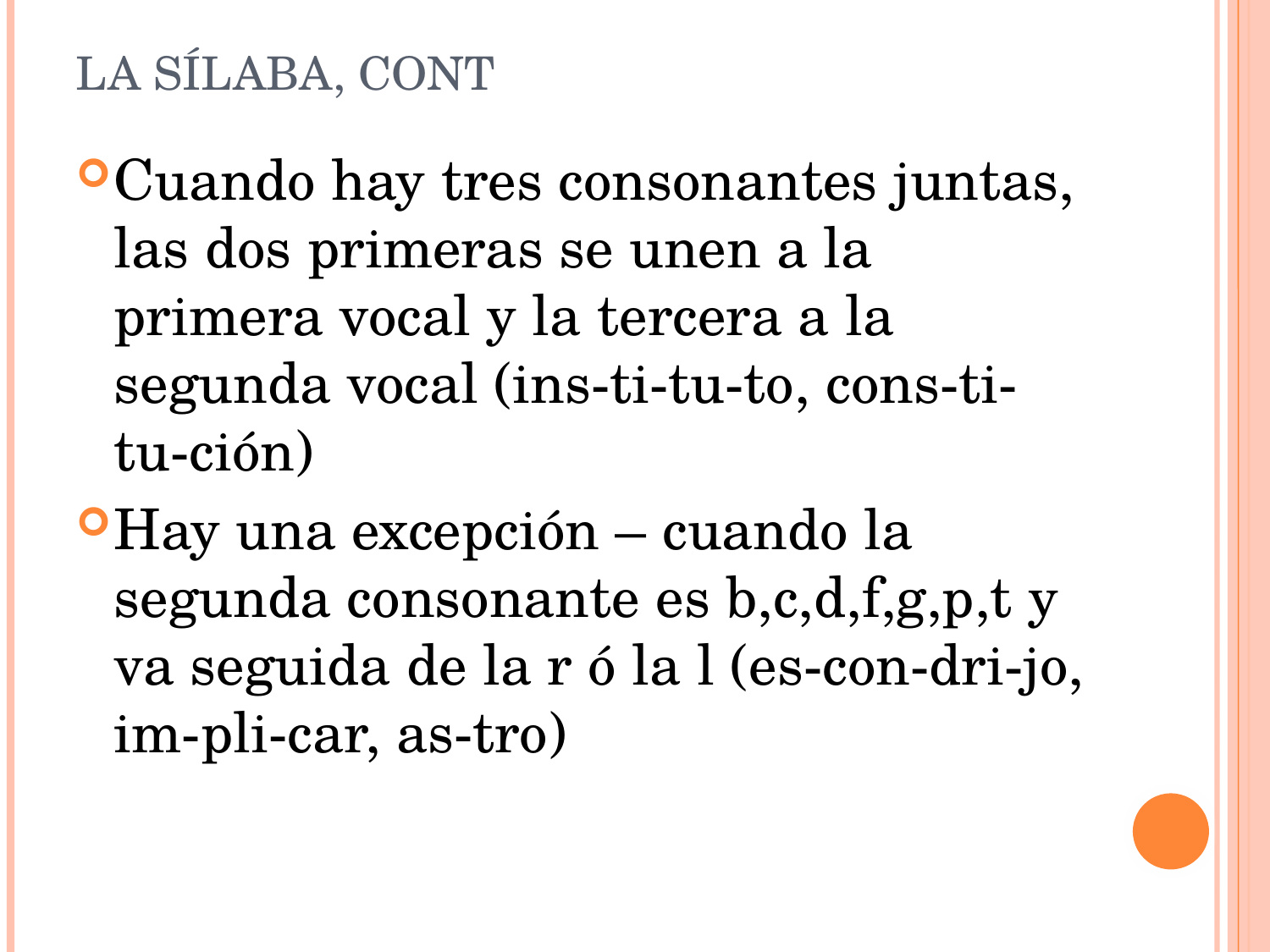

# La sílaba, cont
Cuando hay tres consonantes juntas, las dos primeras se unen a la primera vocal y la tercera a la segunda vocal (ins-ti-tu-to, cons-ti-tu-ción)
Hay una excepción – cuando la segunda consonante es b,c,d,f,g,p,t y va seguida de la r ó la l (es-con-dri-jo, im-pli-car, as-tro)